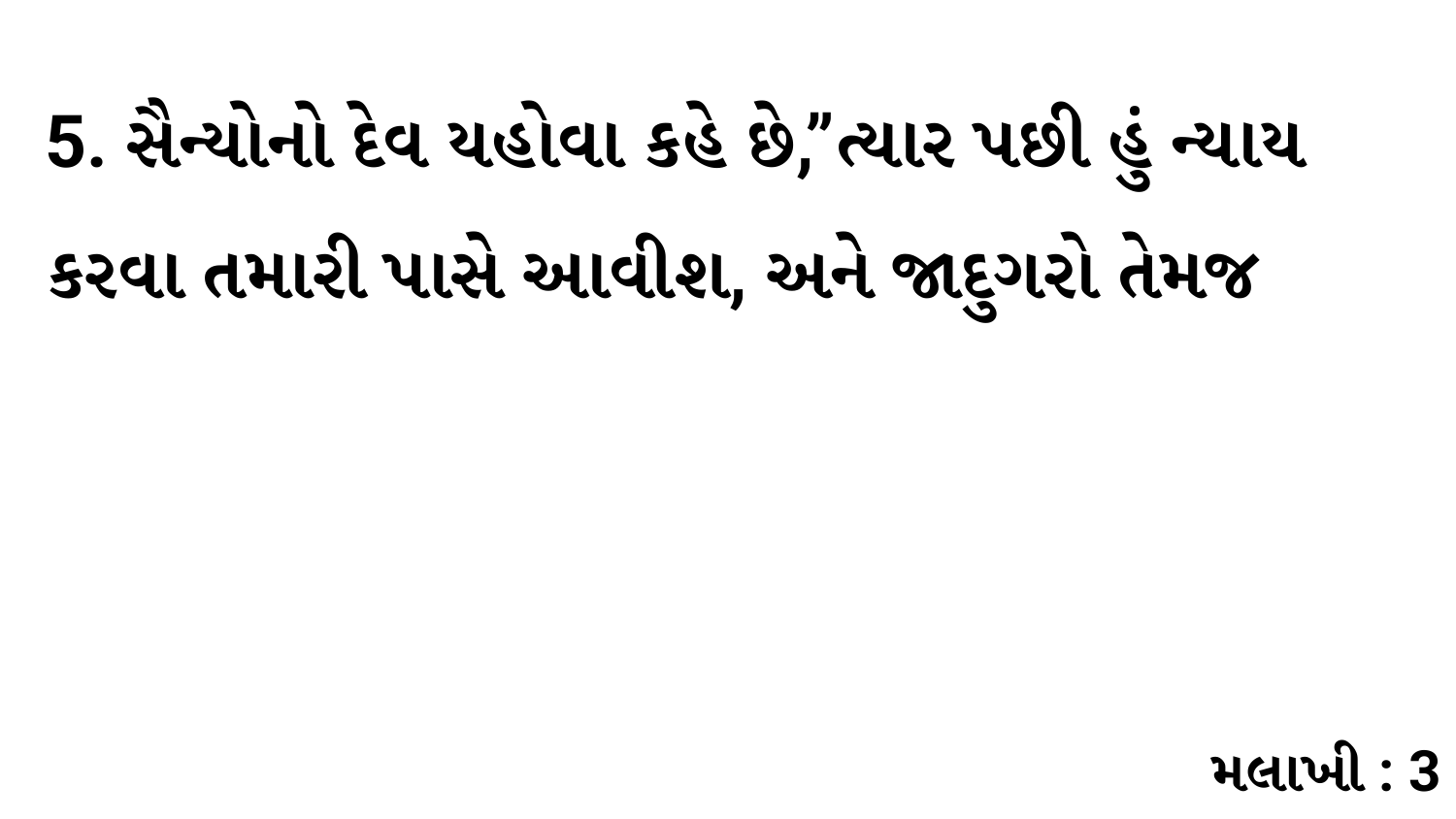

5. સૈન્યોનો દેવ યહોવા કહે છે,”ત્યાર પછી હું ન્યાય કરવા તમારી પાસે આવીશ, અને જાદુગરો તેમજ
મલાખી : 3